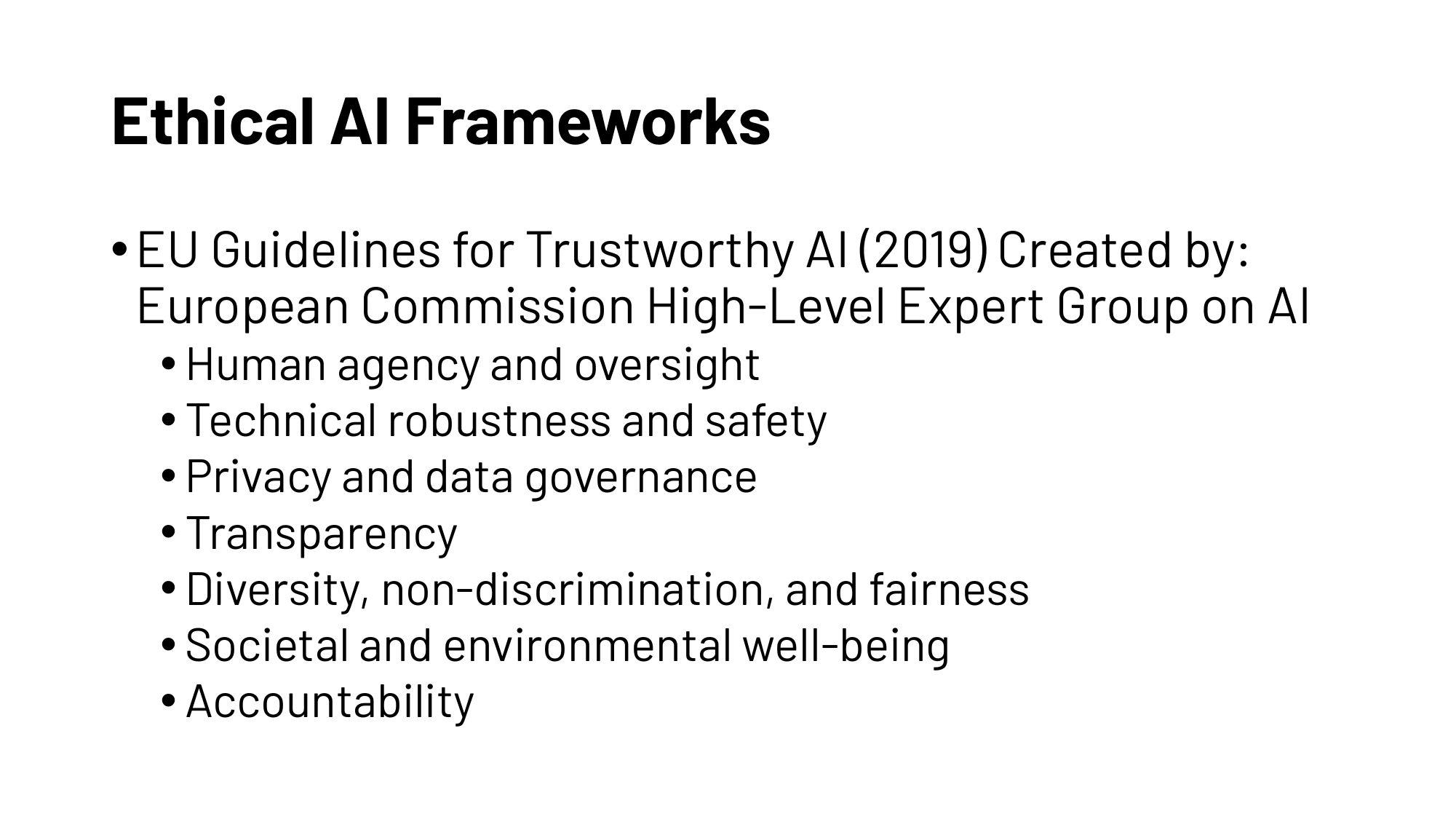

# Ethical AI Frameworks
EU Guidelines for Trustworthy AI (2019) Created by: European Commission High-Level Expert Group on AI
Human agency and oversight
Technical robustness and safety
Privacy and data governance
Transparency
Diversity, non-discrimination, and fairness
Societal and environmental well-being
Accountability